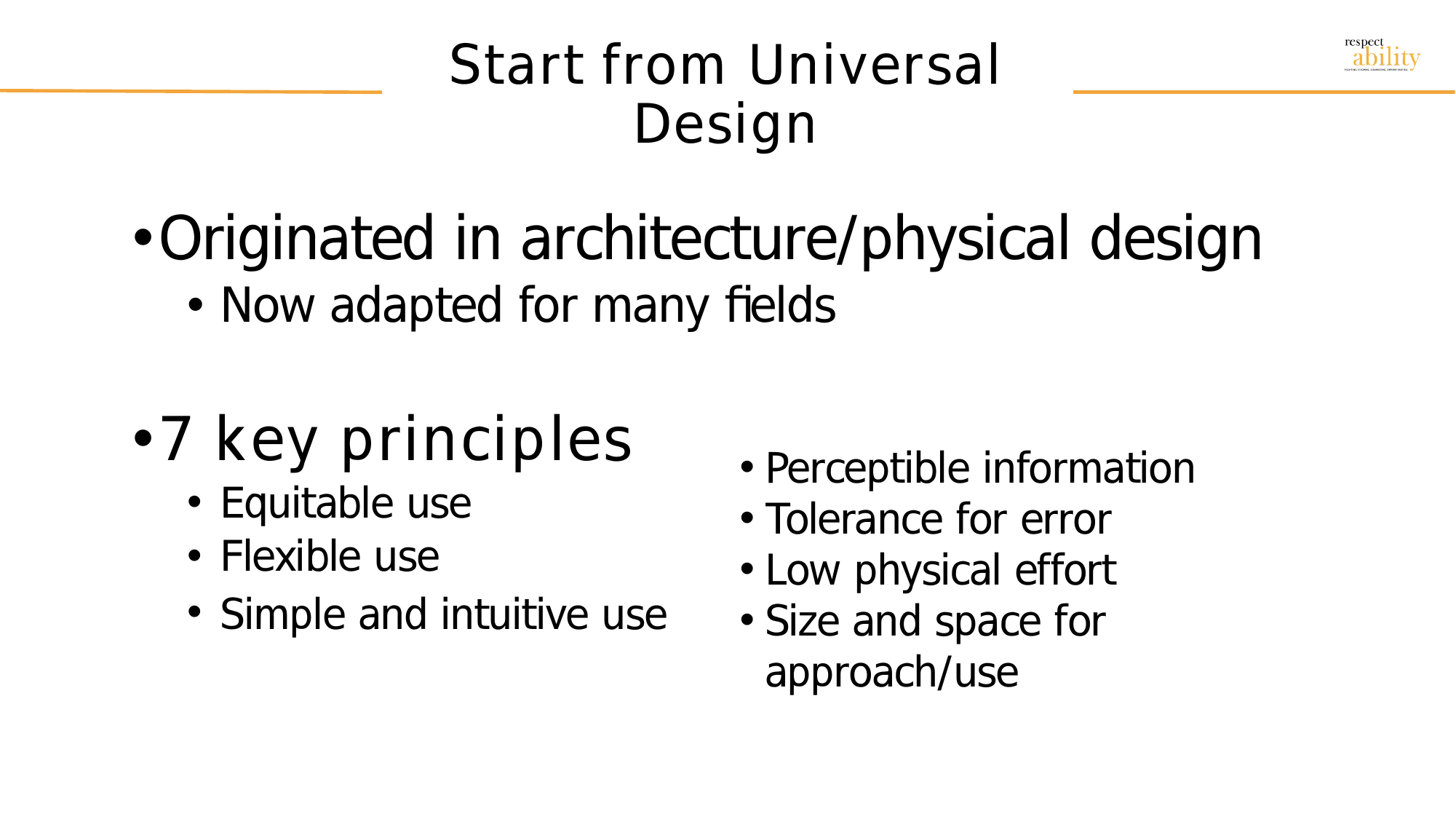

# Start from Universal Design
Originated in architecture/physical design
Now adapted for many fields

7 key principles
Equitable use
Flexible use
Simple and intuitive use

Perceptible information
Tolerance for error
Low physical effort
Size and space for approach/use